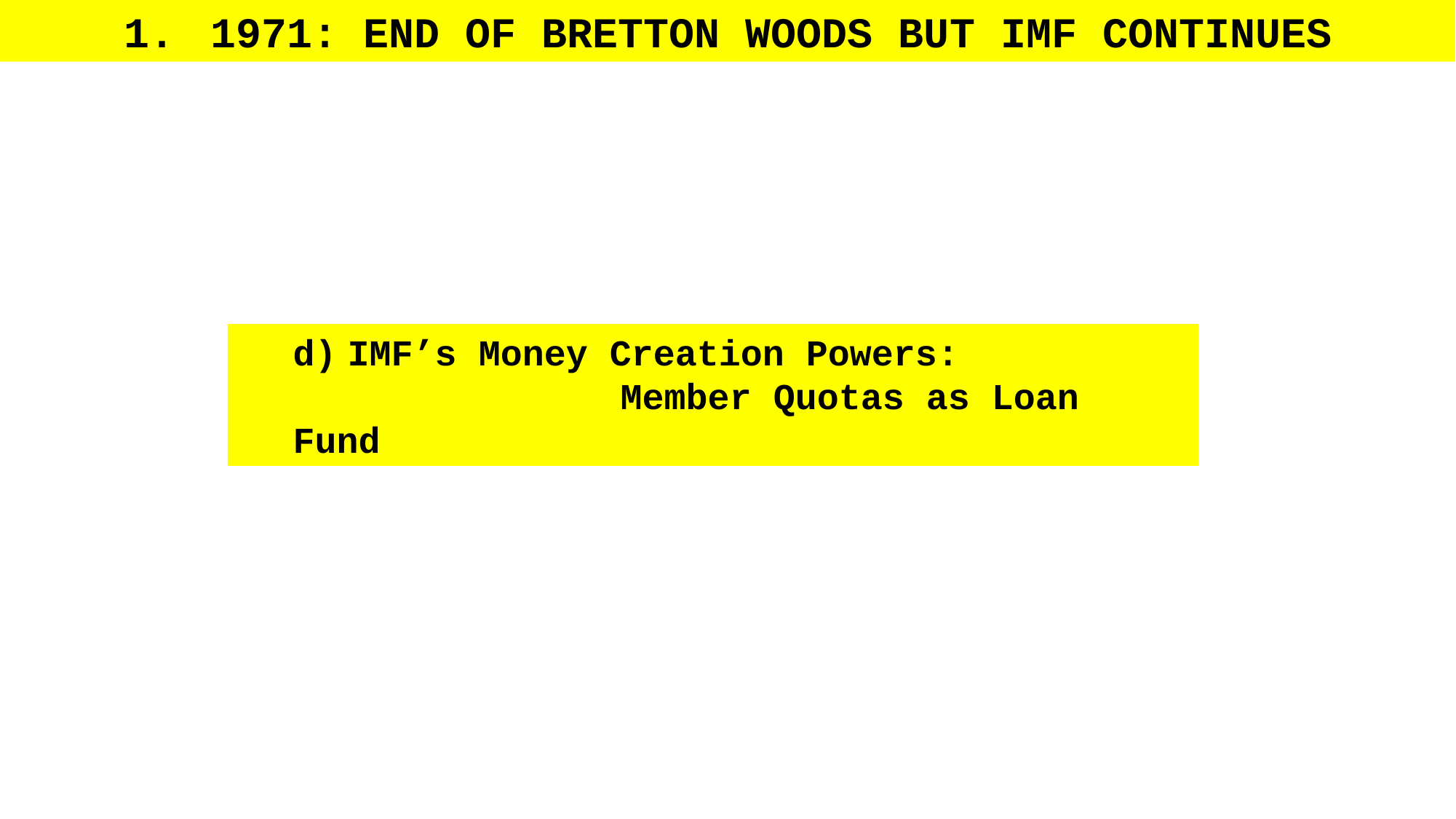

1971: END OF BRETTON WOODS BUT IMF CONTINUES
IMF’s Money Creation Powers:
               Member Quotas as Loan Fund